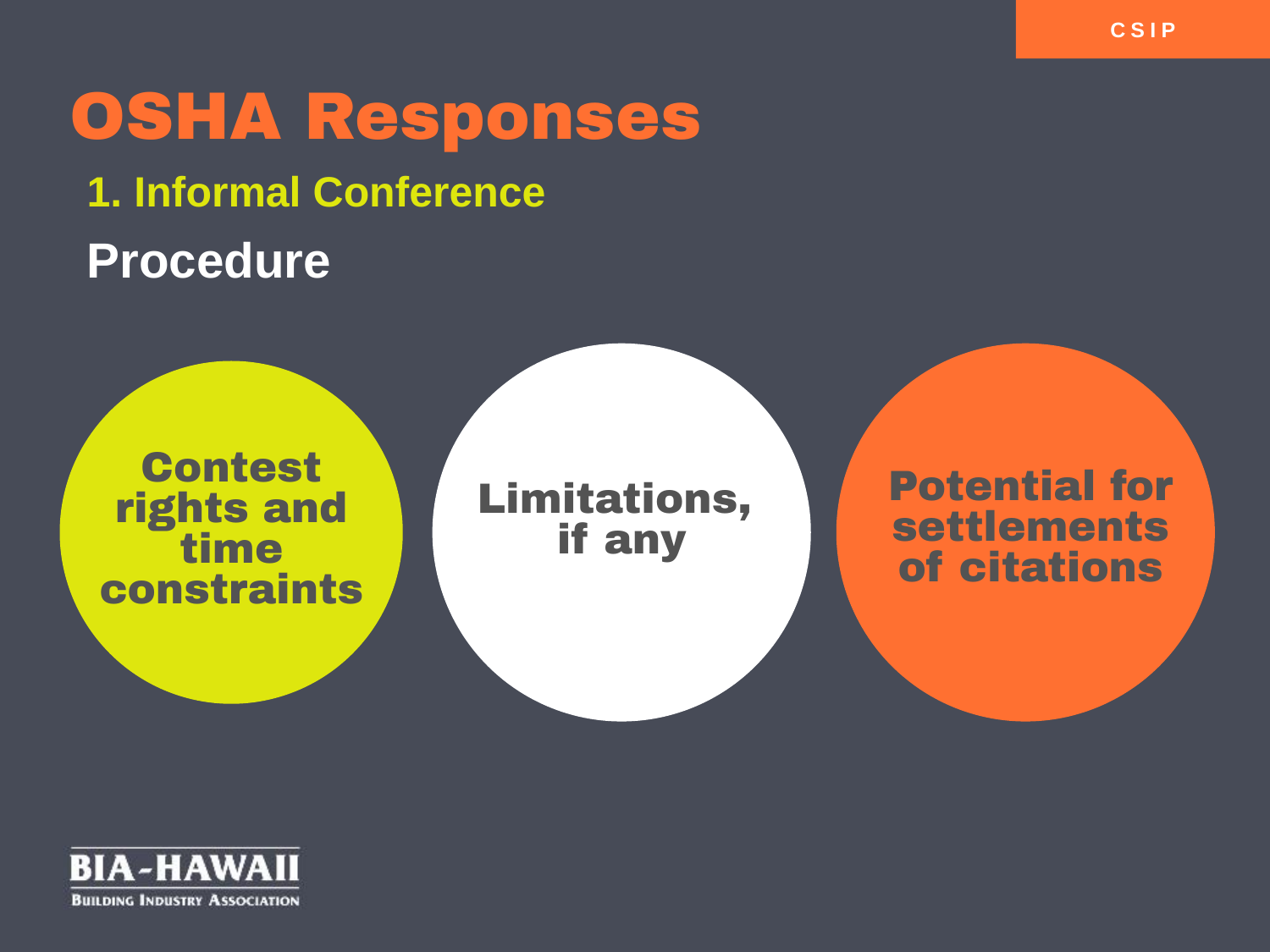

# OSHA Responses
1. Informal Conference
Procedure

Contest rights and time constraints
Potential for settlements of citations
Limitations,
if any